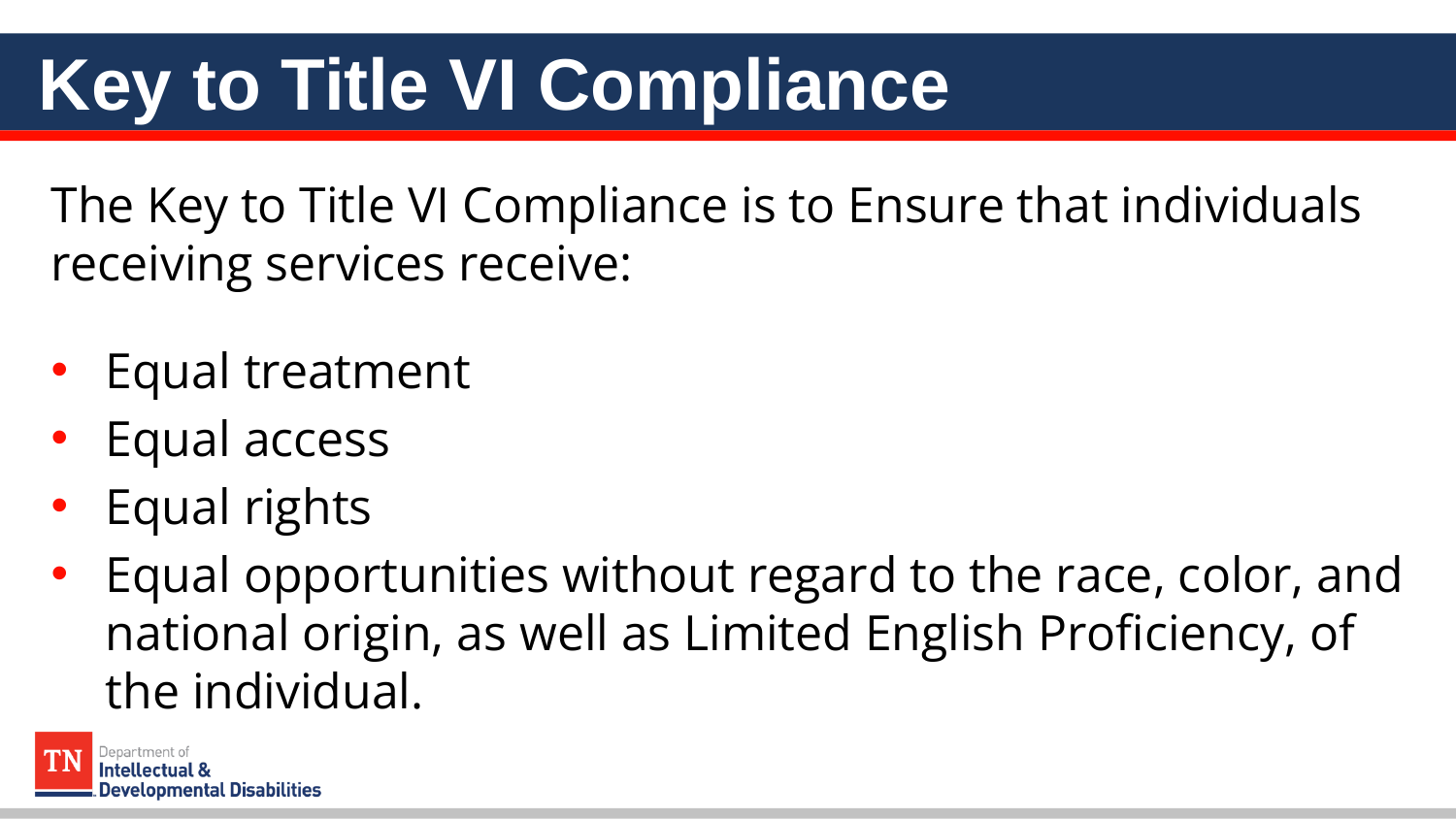

# Key to Title VI Compliance
The Key to Title VI Compliance is to Ensure that individuals receiving services receive:

Equal treatment
Equal access
Equal rights
Equal opportunities without regard to the race, color, and national origin, as well as Limited English Proficiency, of the individual.